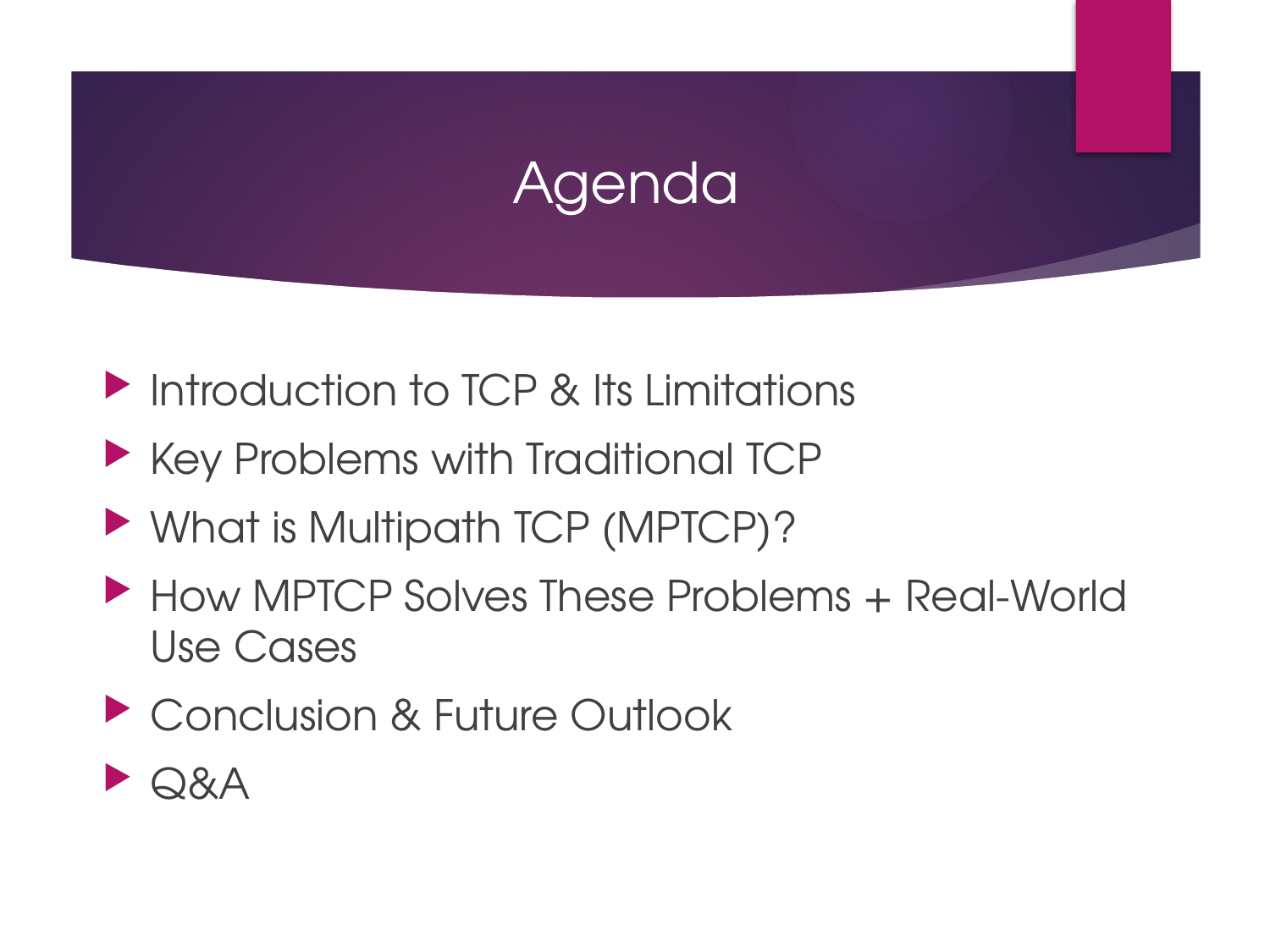

# Agenda
Introduction to TCP & Its Limitations
Key Problems with Traditional TCP
What is Multipath TCP (MPTCP)?
How MPTCP Solves These Problems + Real-World Use Cases
Conclusion & Future Outlook
Q&A